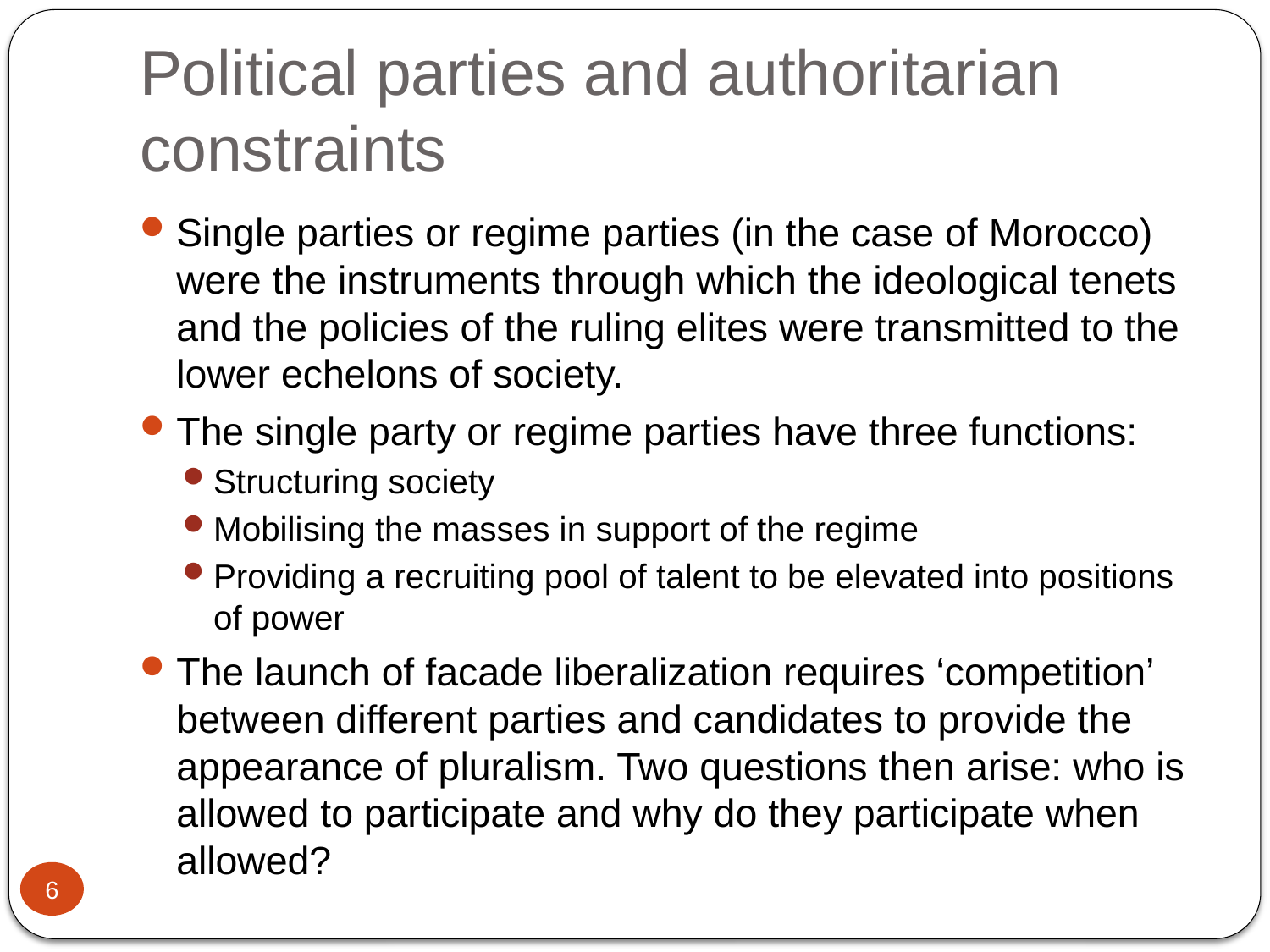

# Political parties and authoritarian constraints
Single parties or regime parties (in the case of Morocco) were the instruments through which the ideological tenets and the policies of the ruling elites were transmitted to the lower echelons of society.
The single party or regime parties have three functions:
Structuring society
Mobilising the masses in support of the regime
Providing a recruiting pool of talent to be elevated into positions of power
The launch of facade liberalization requires ‘competition’ between different parties and candidates to provide the appearance of pluralism. Two questions then arise: who is allowed to participate and why do they participate when allowed?
6